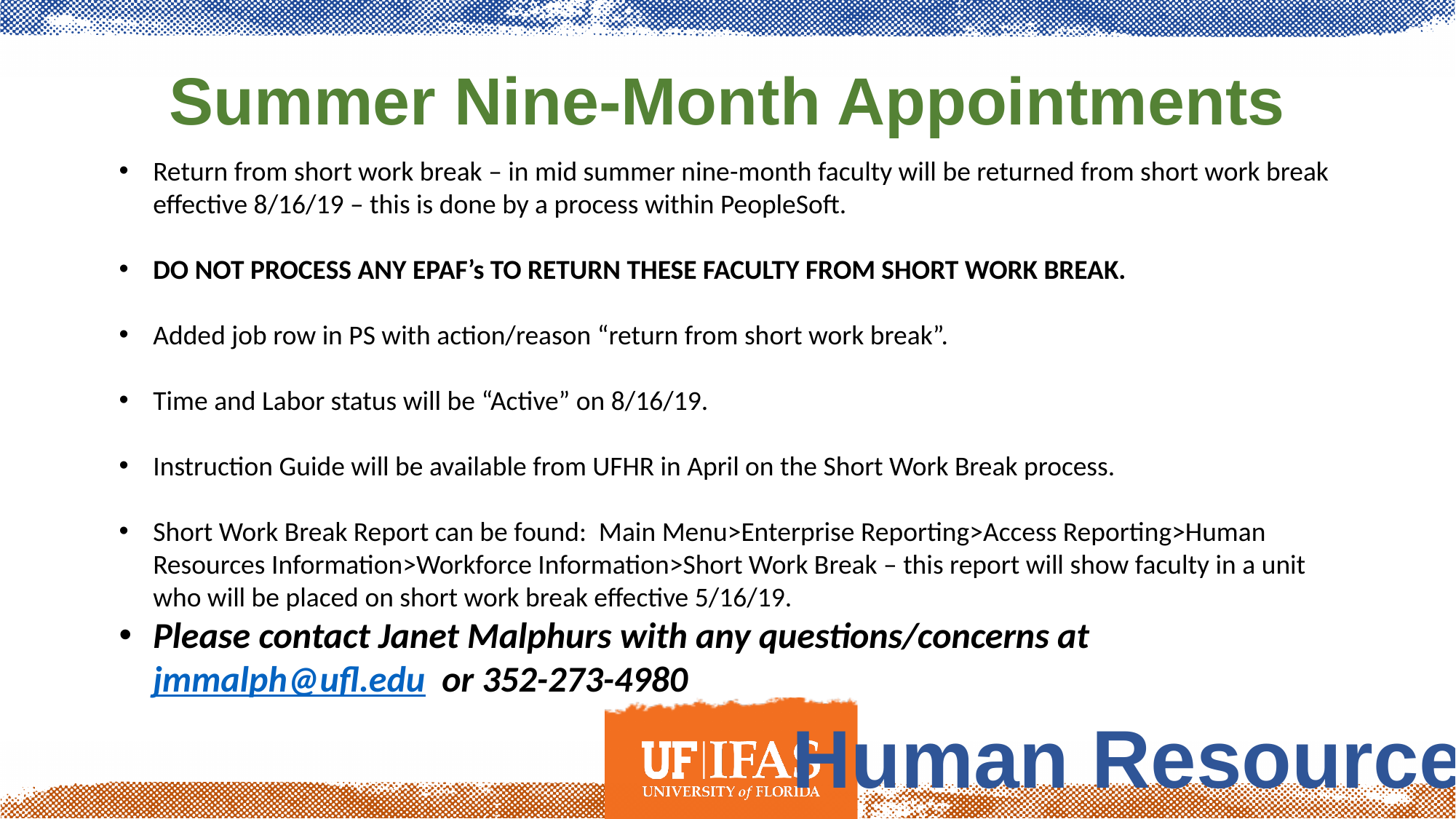

# Summer Nine-Month Appointments
Return from short work break – in mid summer nine-month faculty will be returned from short work break effective 8/16/19 – this is done by a process within PeopleSoft.

DO NOT PROCESS ANY EPAF’s TO RETURN THESE FACULTY FROM SHORT WORK BREAK.

Added job row in PS with action/reason “return from short work break”.

Time and Labor status will be “Active” on 8/16/19.

Instruction Guide will be available from UFHR in April on the Short Work Break process.

Short Work Break Report can be found:  Main Menu>Enterprise Reporting>Access Reporting>Human Resources Information>Workforce Information>Short Work Break – this report will show faculty in a unit who will be placed on short work break effective 5/16/19.
Please contact Janet Malphurs with any questions/concerns at jmmalph@ufl.edu  or 352-273-4980
Human Resources